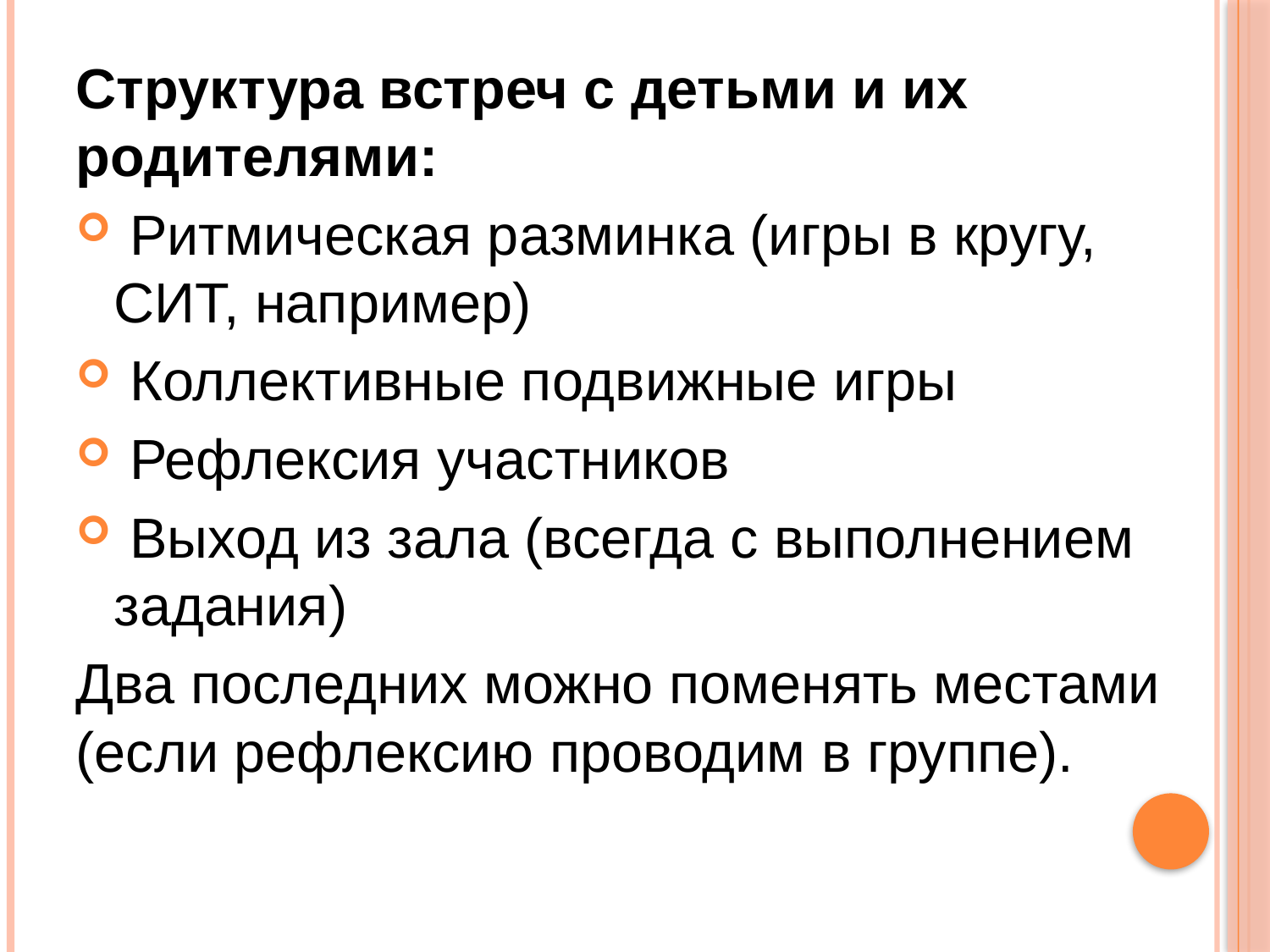

Структура встреч с детьми и их родителями:
 Ритмическая разминка (игры в кругу, СИТ, например)
 Коллективные подвижные игры
 Рефлексия участников
 Выход из зала (всегда с выполнением задания)
Два последних можно поменять местами (если рефлексию проводим в группе).